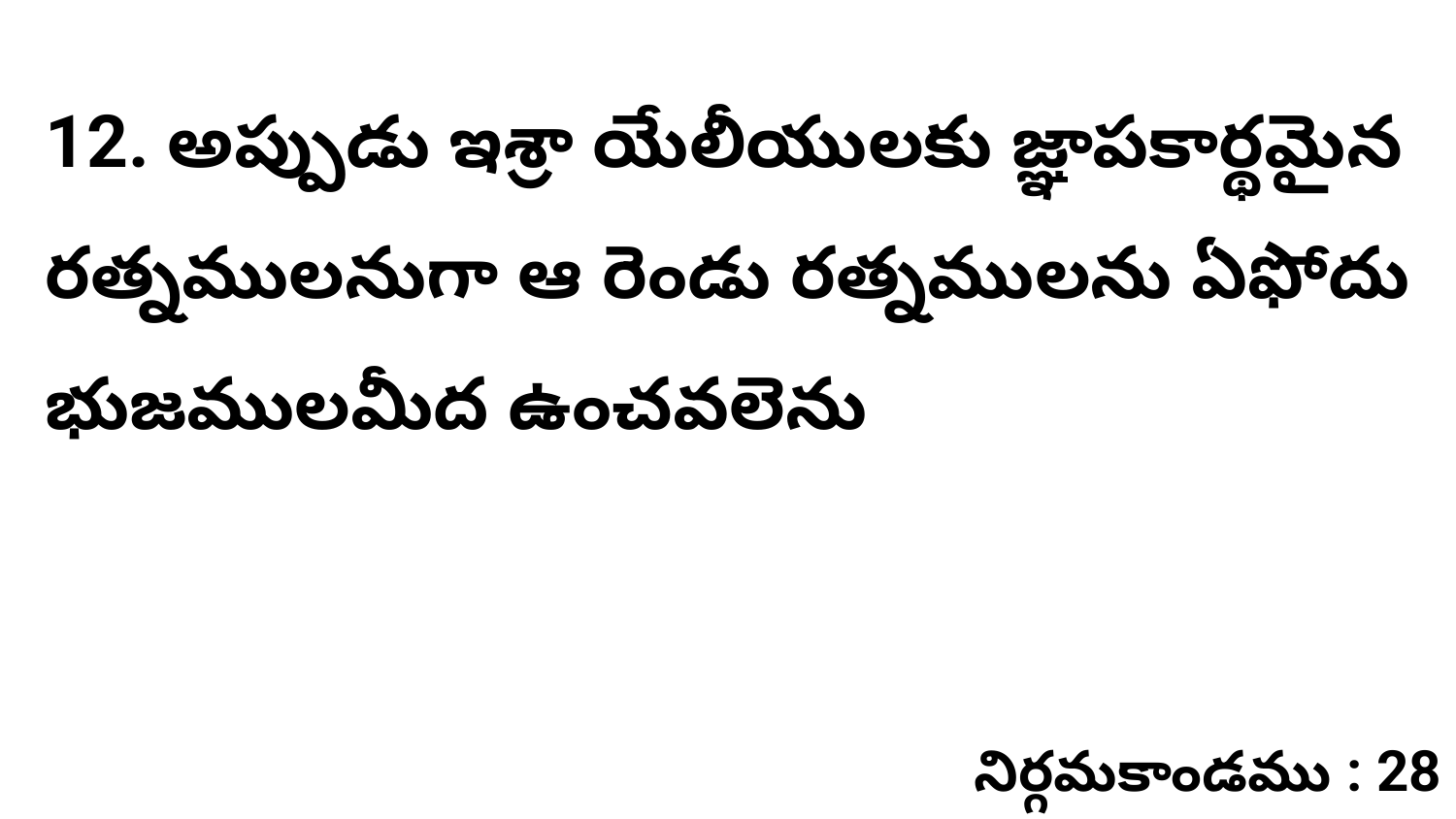

12. అప్పుడు ఇశ్రా యేలీయులకు జ్ఞాపకార్థమైన రత్నములనుగా ఆ రెండు రత్నములను ఏఫోదు భుజములమీద ఉంచవలెను
నిర్గమకాండము : 28